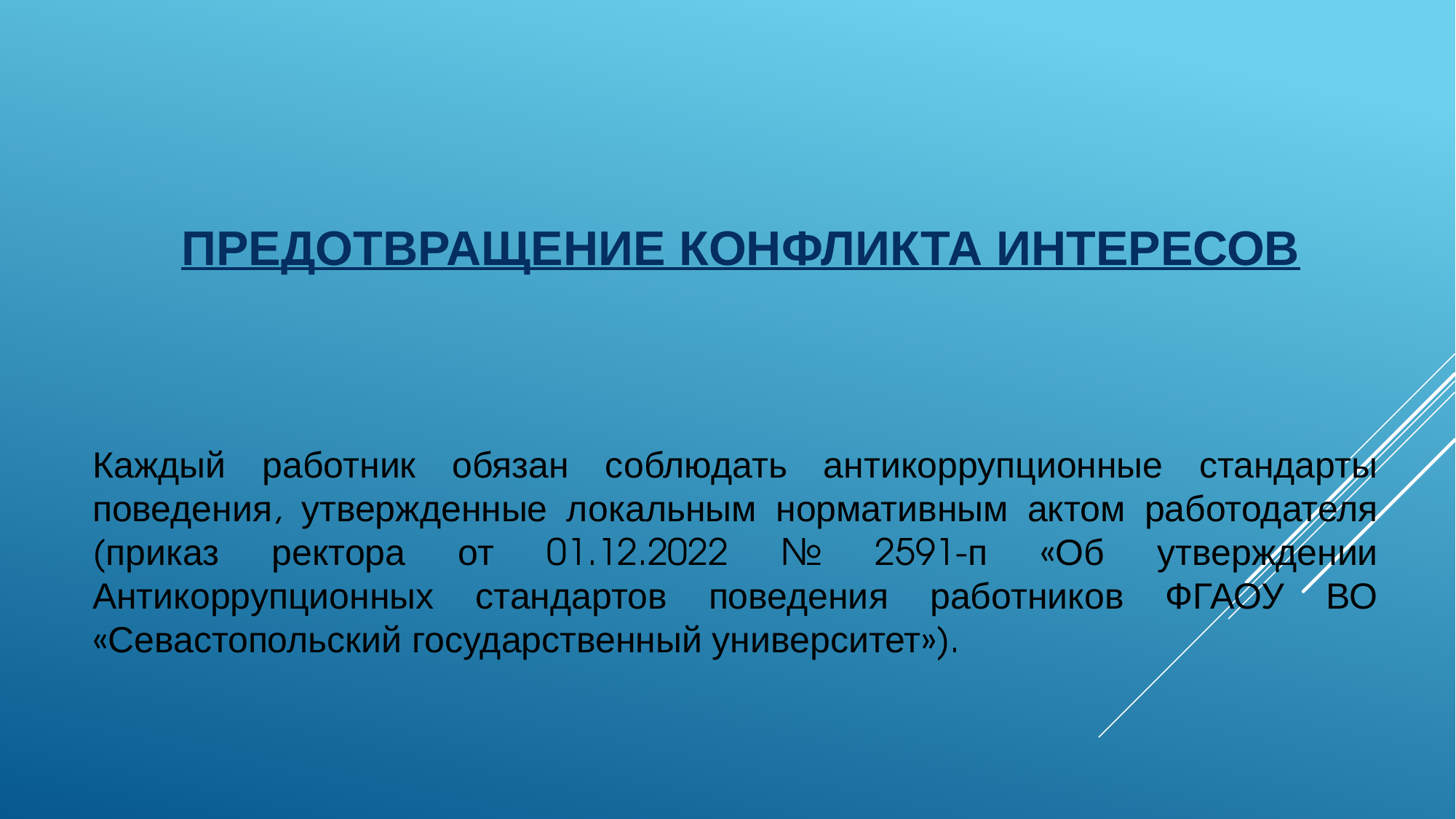

# Предотвращение конфликта интересов
Каждый работник обязан соблюдать антикоррупционные стандарты поведения, утвержденные локальным нормативным актом работодателя (приказ ректора от 01.12.2022 № 2591-п «Об утверждении Антикоррупционных стандартов поведения работников ФГАОУ ВО «Севастопольский государственный университет»).